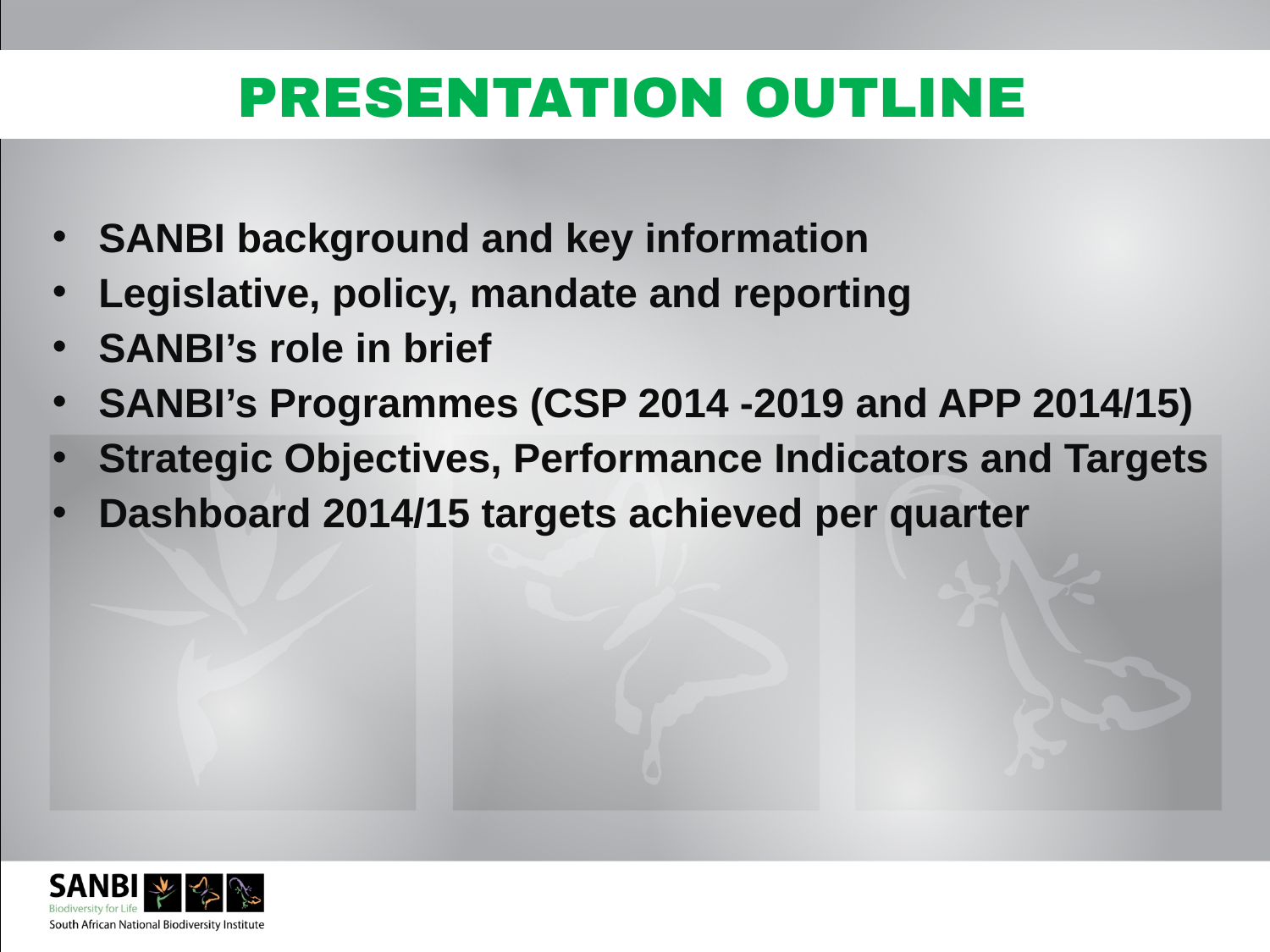

# PRESENTATION OUTLINE

SANBI background and key information
Legislative, policy, mandate and reporting
SANBI’s role in brief
SANBI’s Programmes (CSP 2014 -2019 and APP 2014/15)
Strategic Objectives, Performance Indicators and Targets
Dashboard 2014/15 targets achieved per quarter